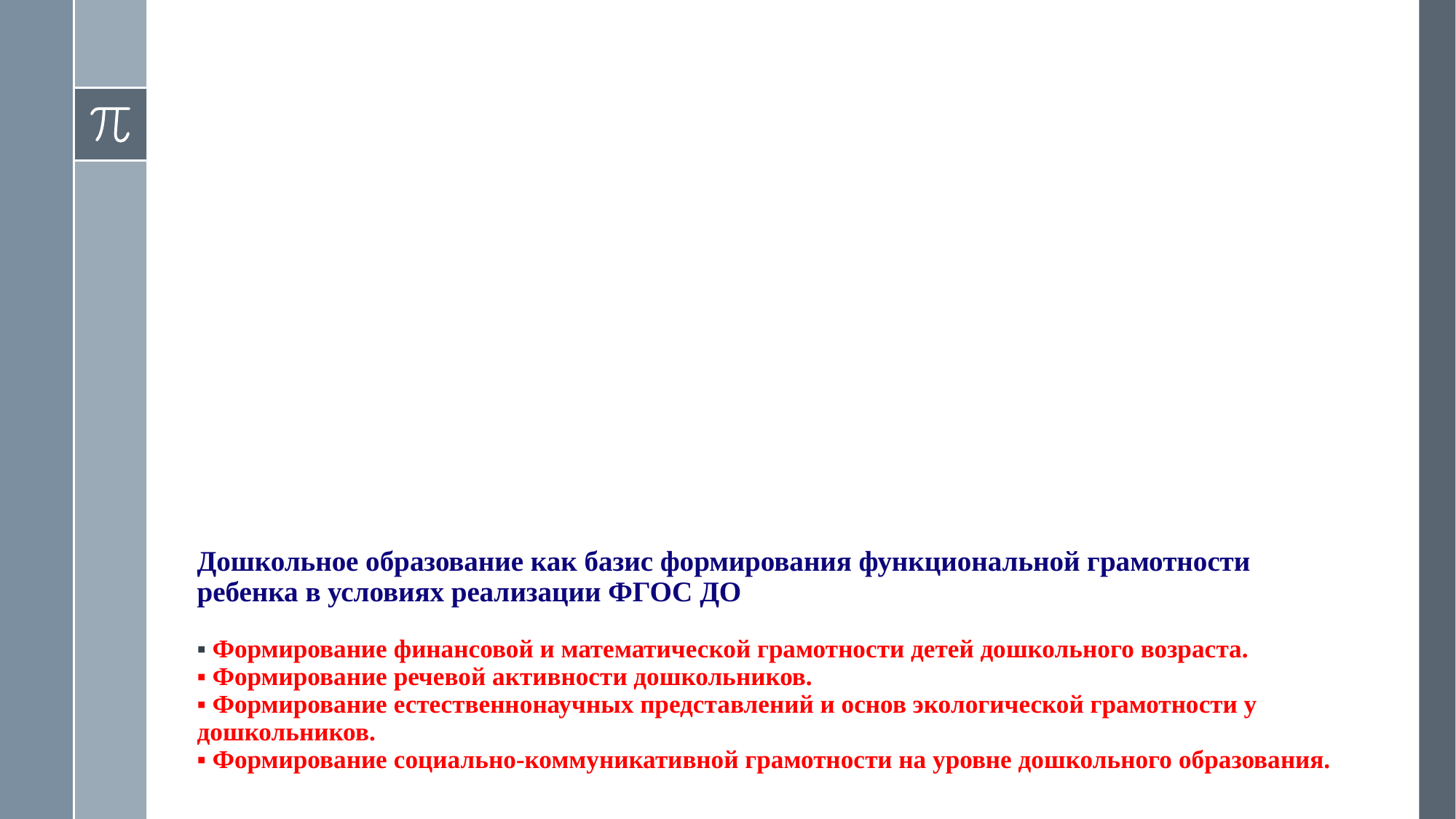

# Дошкольное образование как базис формирования функциональной грамотности ребенка в условиях реализации ФГОС ДО ▪ Формирование финансовой и математической грамотности детей дошкольного возраста. ▪ Формирование речевой активности дошкольников. ▪ Формирование естественнонаучных представлений и основ экологической грамотности у дошкольников. ▪ Формирование социально-коммуникативной грамотности на уровне дошкольного образования.